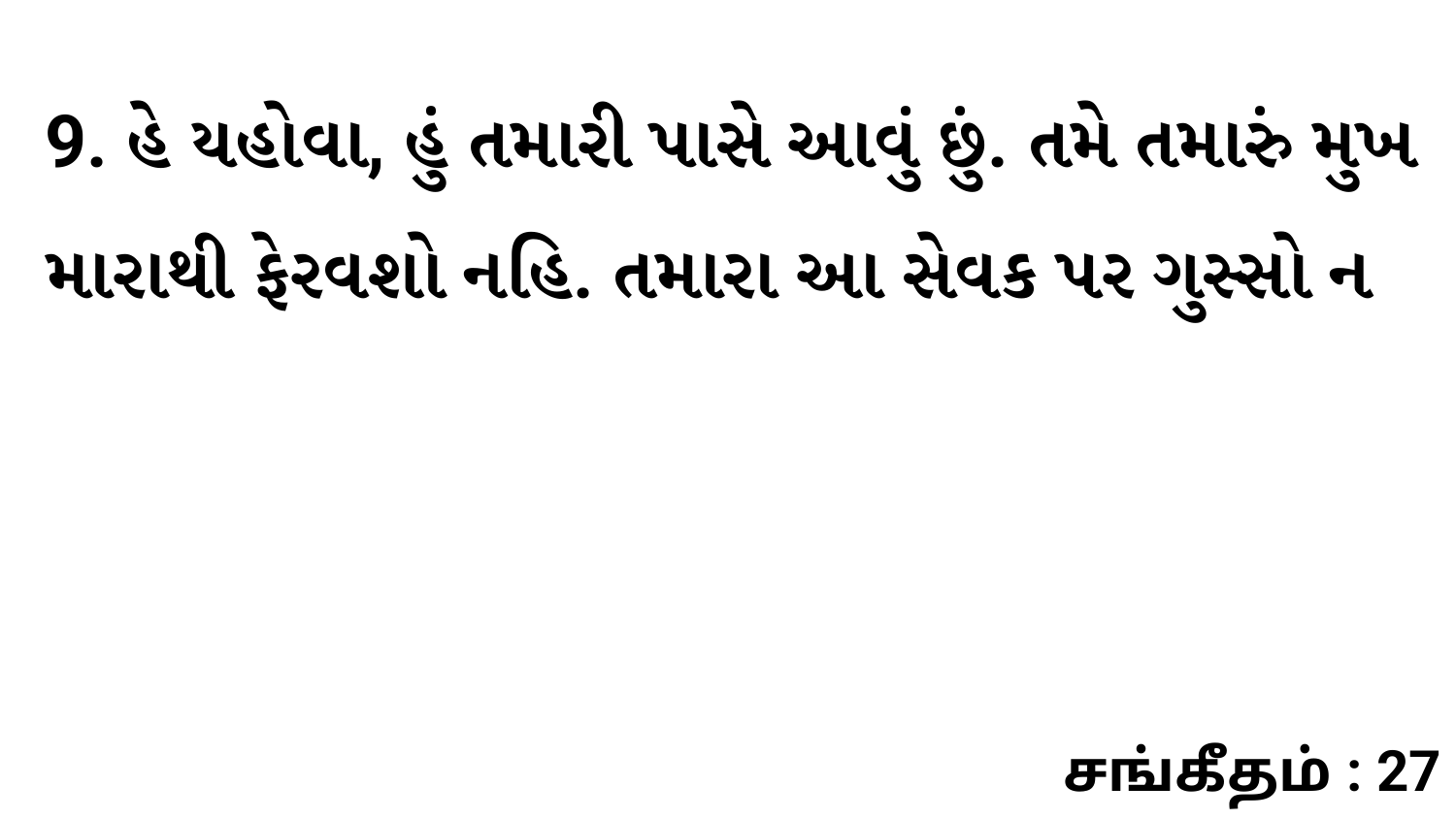

9. હે યહોવા, હું તમારી પાસે આવું છું. તમે તમારું મુખ મારાથી ફેરવશો નહિ. તમારા આ સેવક પર ગુસ્સો ન
சங்கீதம் : 27